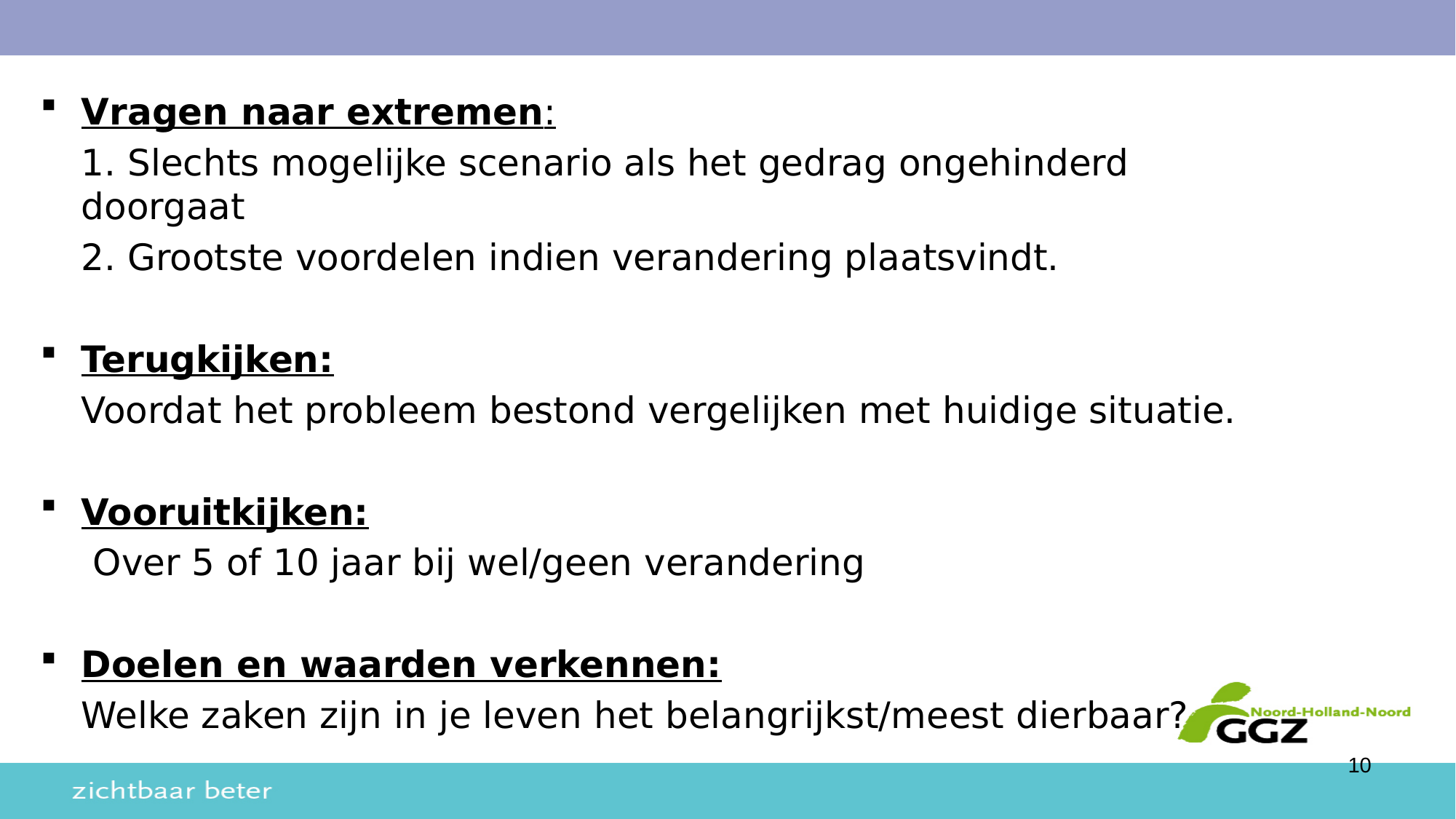

Vragen naar extremen:
	1. Slechts mogelijke scenario als het gedrag ongehinderd doorgaat
	2. Grootste voordelen indien verandering plaatsvindt.

Terugkijken:
	Voordat het probleem bestond vergelijken met huidige situatie.

Vooruitkijken:
	 Over 5 of 10 jaar bij wel/geen verandering

Doelen en waarden verkennen:
	Welke zaken zijn in je leven het belangrijkst/meest dierbaar?
10